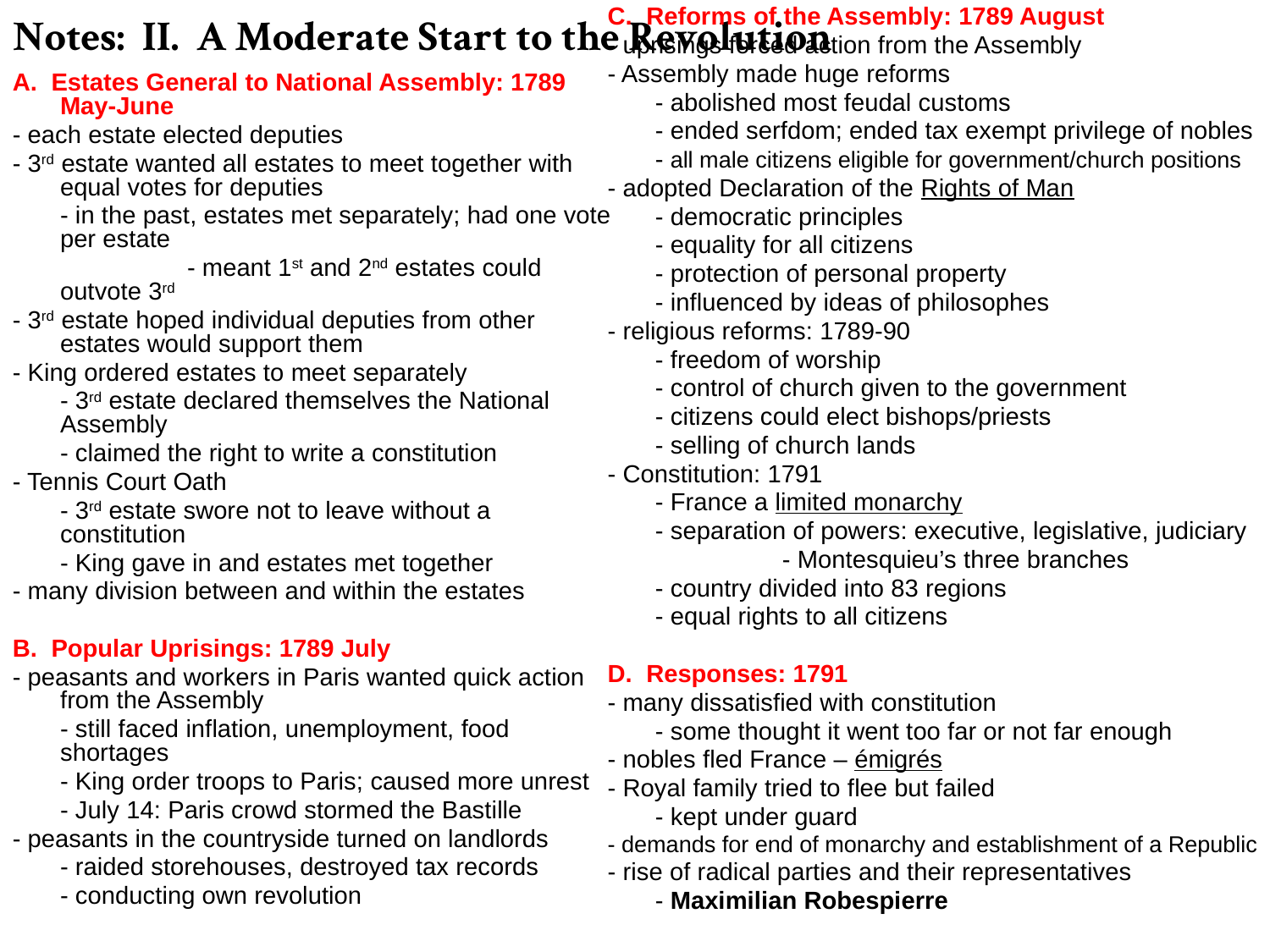

Notes:  II.  A Moderate Start to the Revolution
C.  Reforms of the Assembly: 1789 August
- uprisings forced action from the Assembly
- Assembly made huge reforms
	- abolished most feudal customs
	- ended serfdom; ended tax exempt privilege of nobles
	- all male citizens eligible for government/church positions
- adopted Declaration of the Rights of Man
	- democratic principles
	- equality for all citizens
	- protection of personal property
	- influenced by ideas of philosophes
- religious reforms: 1789-90
	- freedom of worship
	- control of church given to the government
	- citizens could elect bishops/priests
	- selling of church lands
- Constitution: 1791
	- France a limited monarchy
	- separation of powers: executive, legislative, judiciary
		- Montesquieu’s three branches
	- country divided into 83 regions
	- equal rights to all citizens

D.  Responses: 1791
- many dissatisfied with constitution
	- some thought it went too far or not far enough
- nobles fled France – émigrés
- Royal family tried to flee but failed
	- kept under guard
- demands for end of monarchy and establishment of a Republic
- rise of radical parties and their representatives
	- Maximilian Robespierre
A.  Estates General to National Assembly: 1789 May-June
- each estate elected deputies
- 3rd estate wanted all estates to meet together with equal votes for deputies
	- in the past, estates met separately; had one vote per estate
		- meant 1st and 2nd estates could outvote 3rd
- 3rd estate hoped individual deputies from other estates would support them
- King ordered estates to meet separately
	- 3rd estate declared themselves the National Assembly
	- claimed the right to write a constitution
- Tennis Court Oath
	- 3rd estate swore not to leave without a constitution
	- King gave in and estates met together
- many division between and within the estates

B.  Popular Uprisings: 1789 July
- peasants and workers in Paris wanted quick action from the Assembly
	- still faced inflation, unemployment, food shortages
	- King order troops to Paris; caused more unrest
	- July 14: Paris crowd stormed the Bastille
- peasants in the countryside turned on landlords
	- raided storehouses, destroyed tax records
	- conducting own revolution